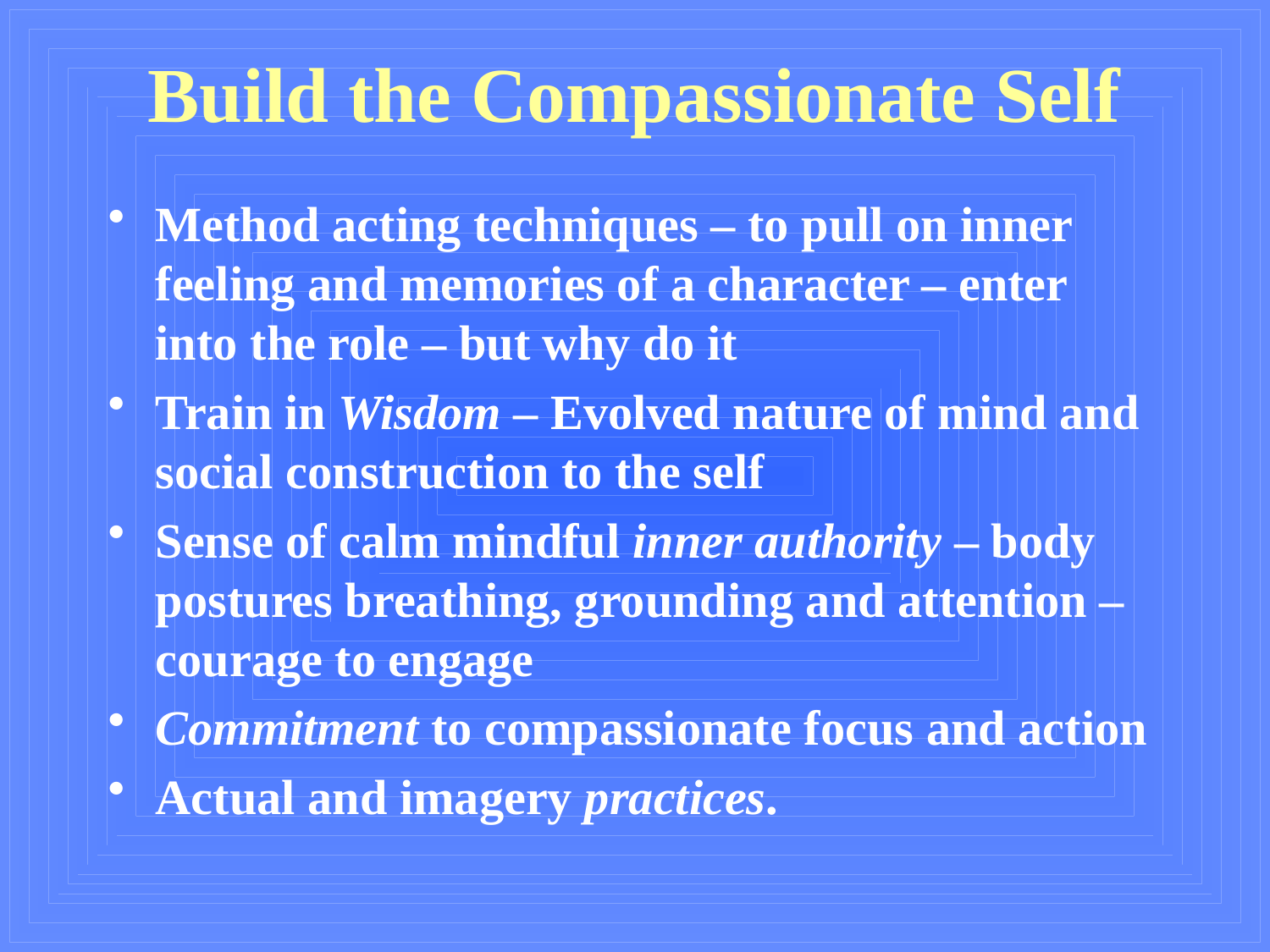

# Build the Compassionate Self
Method acting techniques – to pull on inner feeling and memories of a character – enter into the role – but why do it
Train in Wisdom – Evolved nature of mind and social construction to the self
Sense of calm mindful inner authority – body postures breathing, grounding and attention – courage to engage
Commitment to compassionate focus and action
Actual and imagery practices.